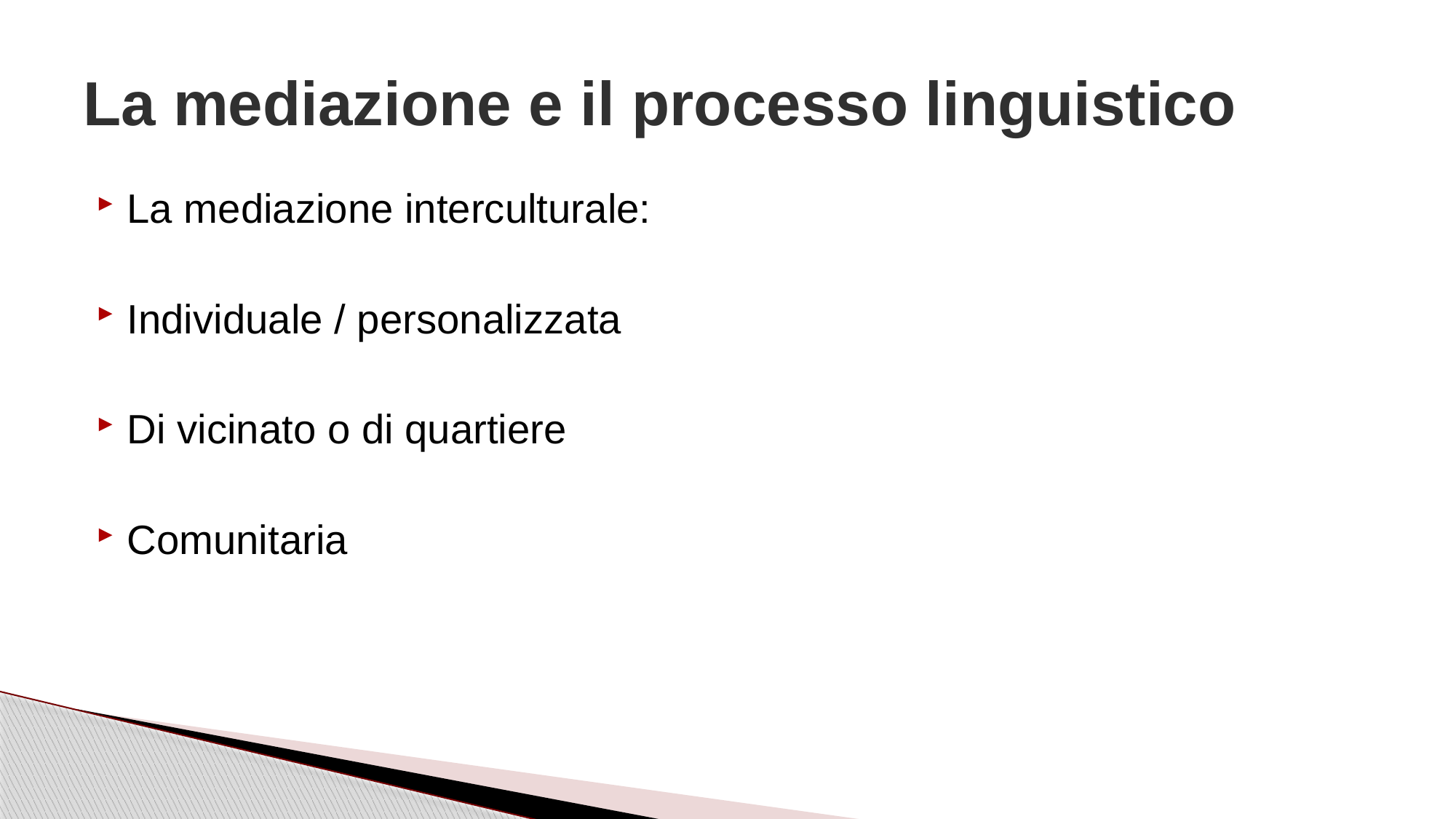

# La mediazione e il processo linguistico
La mediazione interculturale:

Individuale / personalizzata

Di vicinato o di quartiere

Comunitaria